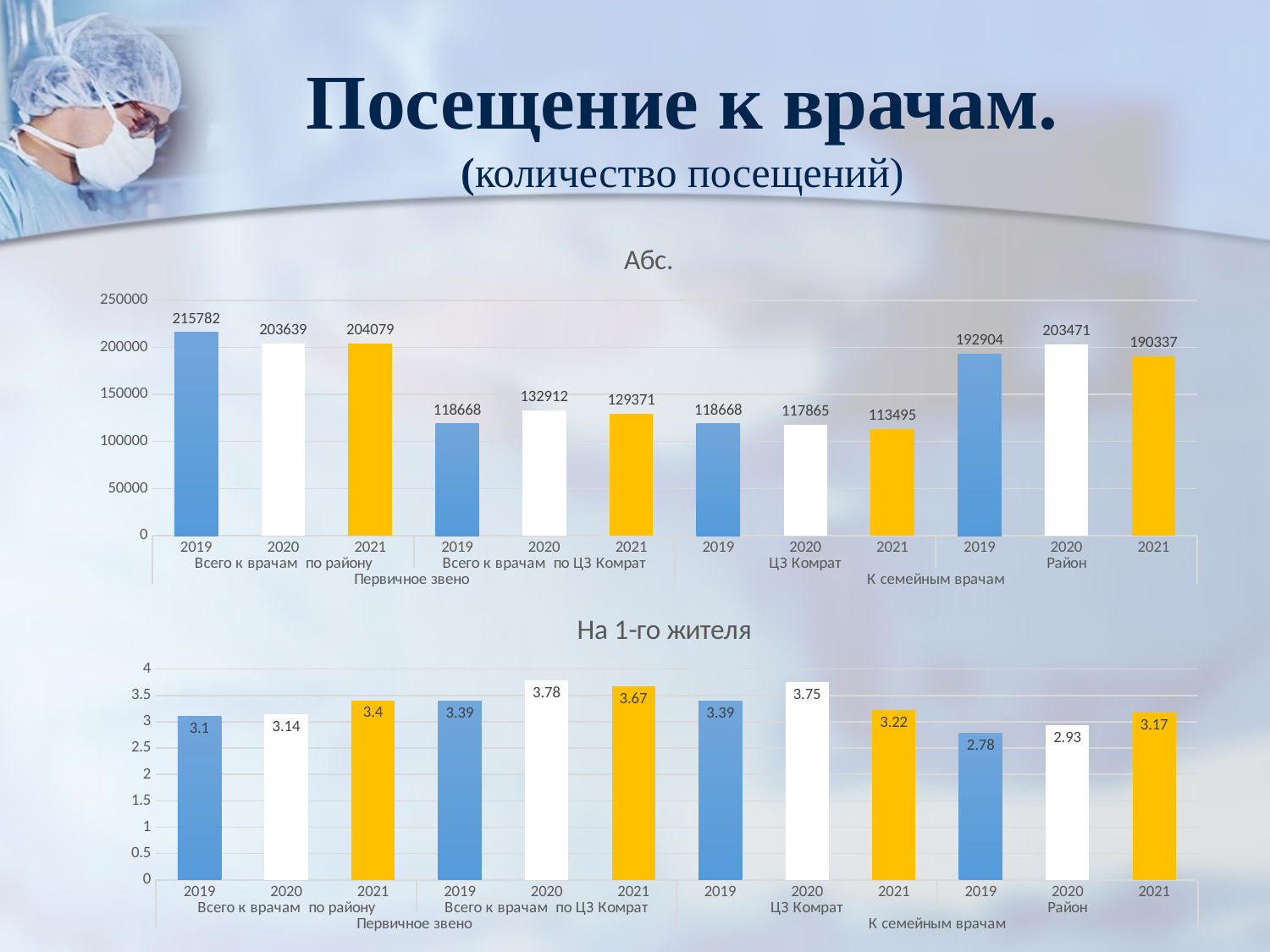

# Посещение к врачам. (количество посещений)

### Chart: Абс.

| Category | Абс. |
|---|---|
| 2019 | 215782.0 |
| 2020 | 203639.0 |
| 2021 | 204079.0 |
| 2019 | 118668.0 |
| 2020 | 132912.0 |
| 2021 | 129371.0 |
| 2019 | 118668.0 |
| 2020 | 117865.0 |
| 2021 | 113495.0 |
| 2019 | 192904.0 |
| 2020 | 203471.0 |
| 2021 | 190337.0 |

### Chart: На 1-го жителя

| Category | На 1-го жителя |
|---|---|
| 2019 | 3.1 |
| 2020 | 3.14 |
| 2021 | 3.4 |
| 2019 | 3.39 |
| 2020 | 3.78 |
| 2021 | 3.67 |
| 2019 | 3.39 |
| 2020 | 3.75 |
| 2021 | 3.22 |
| 2019 | 2.78 |
| 2020 | 2.93 |
| 2021 | 3.17 |